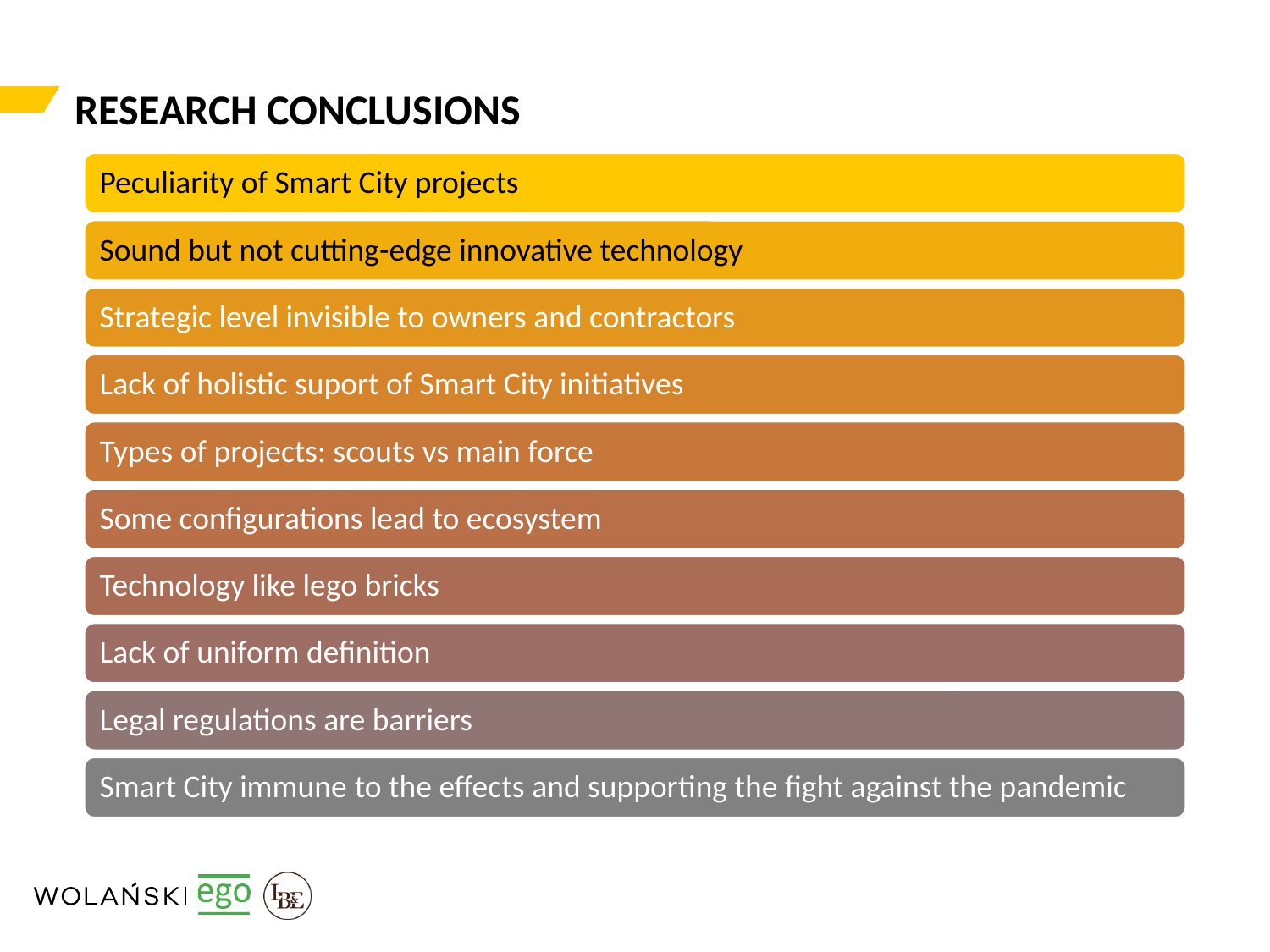

Research conclusions
Peculiarity of Smart City projects
Sound but not cutting-edge innovative technology
Strategic level invisible to owners and contractors
Lack of holistic suport of Smart City initiatives
Types of projects: scouts vs main force
Some configurations lead to ecosystem
Technology like lego bricks
Lack of uniform definition
Legal regulations are barriers
Smart City immune to the effects and supporting the fight against the pandemic